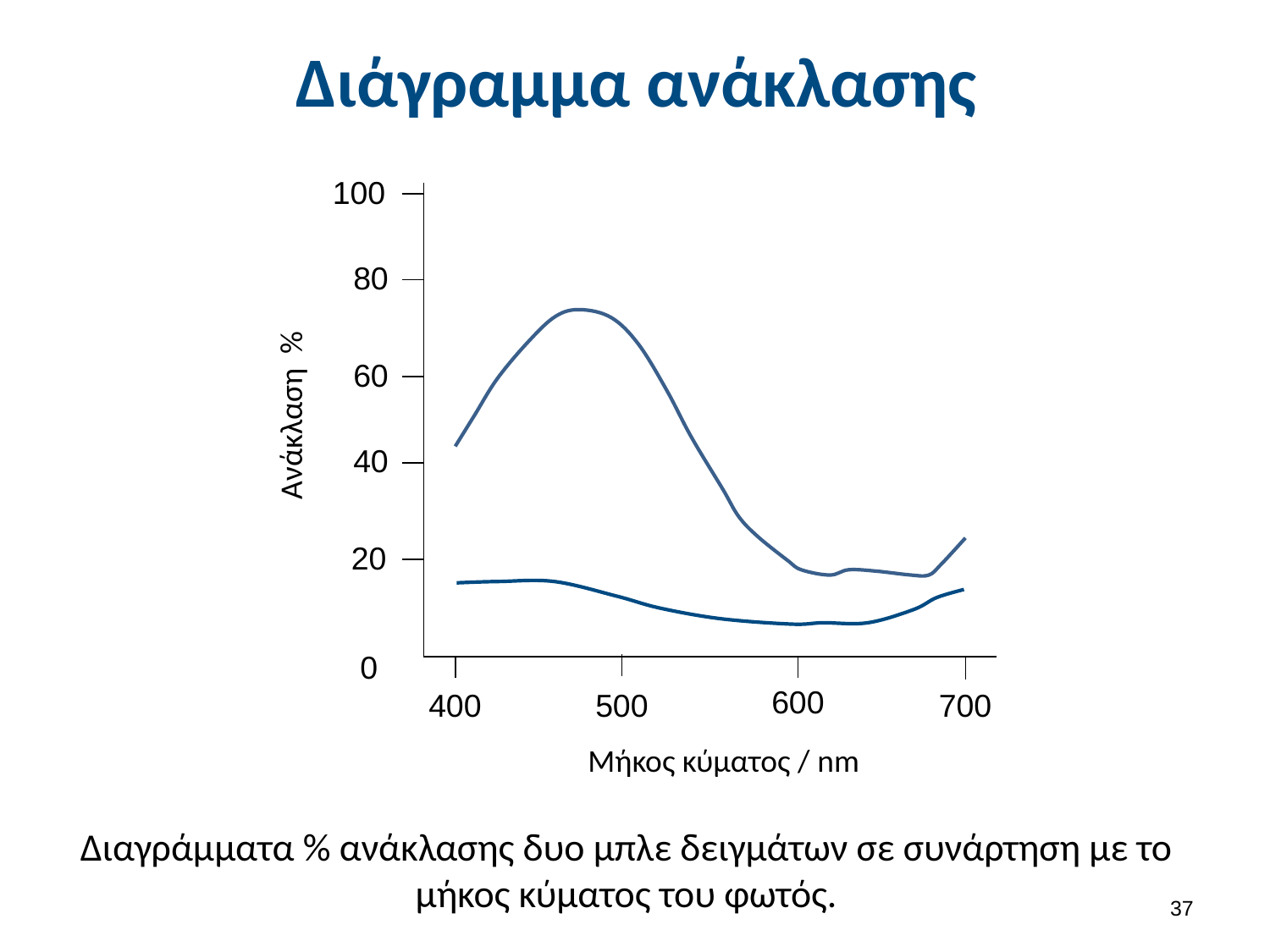

# Διάγραμμα ανάκλασης
100
80

60
Ανάκλαση  %
40
20

0
600
400
500
700
Μήκος κύματος / nm
Διαγράμματα % ανάκλασης δυο μπλε δειγμάτων σε συνάρτηση με το μήκος κύματος του φωτός.
37